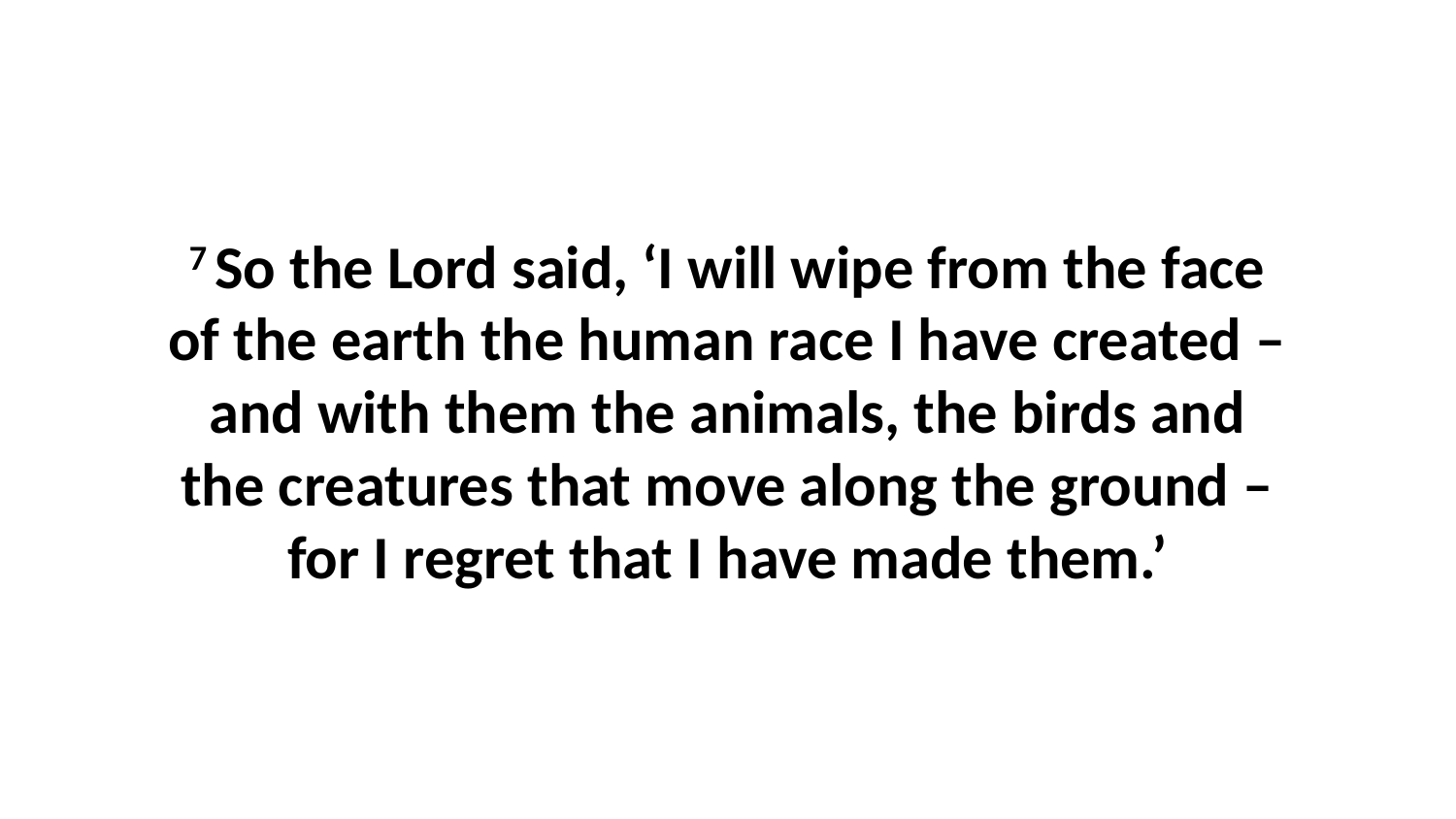

7 So the Lord said, ‘I will wipe from the face of the earth the human race I have created – and with them the animals, the birds and the creatures that move along the ground – for I regret that I have made them.’